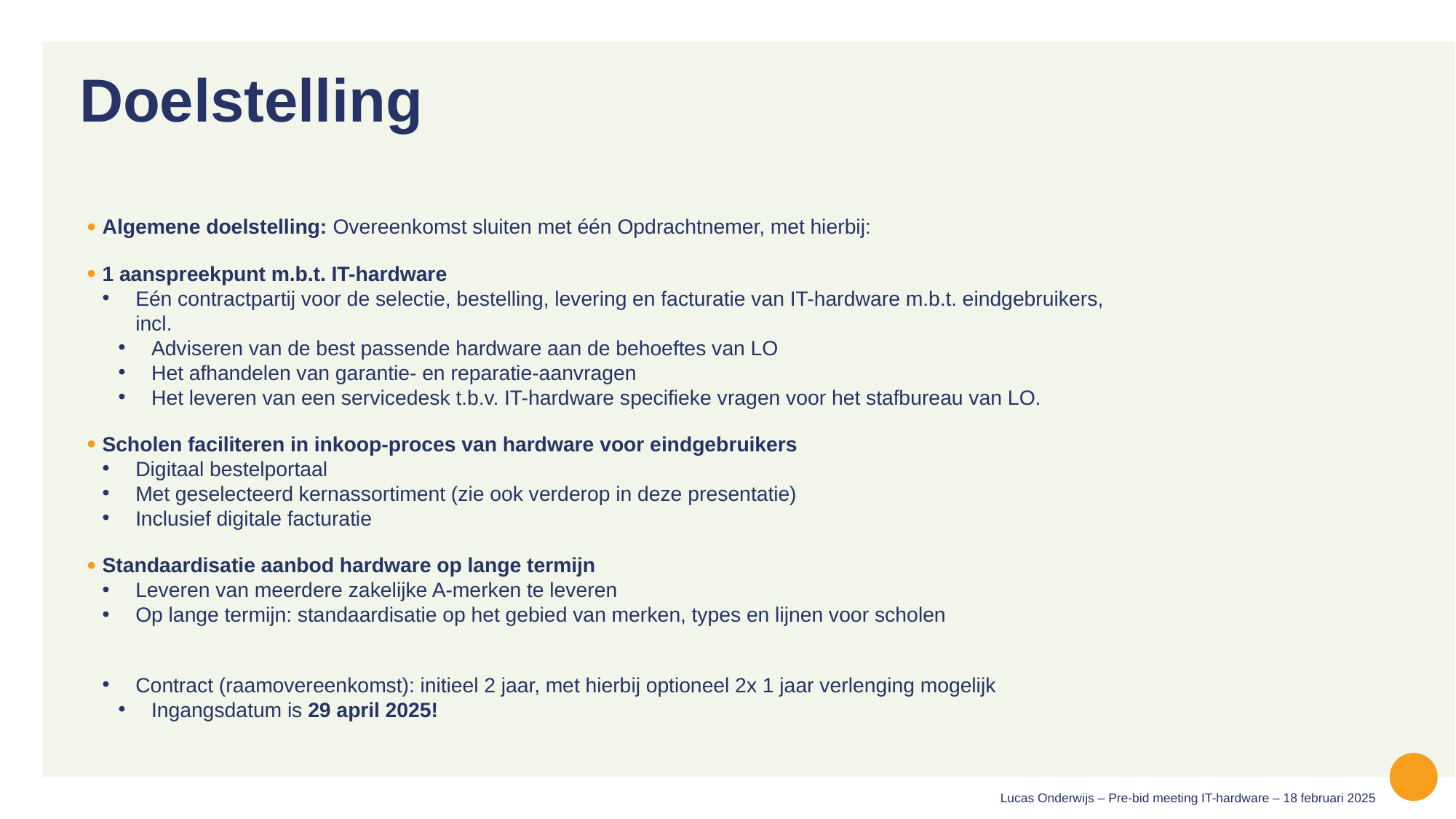

# Doelstelling

Algemene doelstelling: Overeenkomst sluiten met één Opdrachtnemer, met hierbij:
1 aanspreekpunt m.b.t. IT-hardware
Eén contractpartij voor de selectie, bestelling, levering en facturatie van IT-hardware m.b.t. eindgebruikers, incl.
Adviseren van de best passende hardware aan de behoeftes van LO
Het afhandelen van garantie- en reparatie-aanvragen
Het leveren van een servicedesk t.b.v. IT-hardware specifieke vragen voor het stafbureau van LO.
Scholen faciliteren in inkoop-proces van hardware voor eindgebruikers
Digitaal bestelportaal
Met geselecteerd kernassortiment (zie ook verderop in deze presentatie)
Inclusief digitale facturatie
Standaardisatie aanbod hardware op lange termijn
Leveren van meerdere zakelijke A-merken te leveren
Op lange termijn: standaardisatie op het gebied van merken, types en lijnen voor scholen

Contract (raamovereenkomst): initieel 2 jaar, met hierbij optioneel 2x 1 jaar verlenging mogelijk
Ingangsdatum is 29 april 2025!

Lucas Onderwijs – Pre-bid meeting IT-hardware – 18 februari 2025